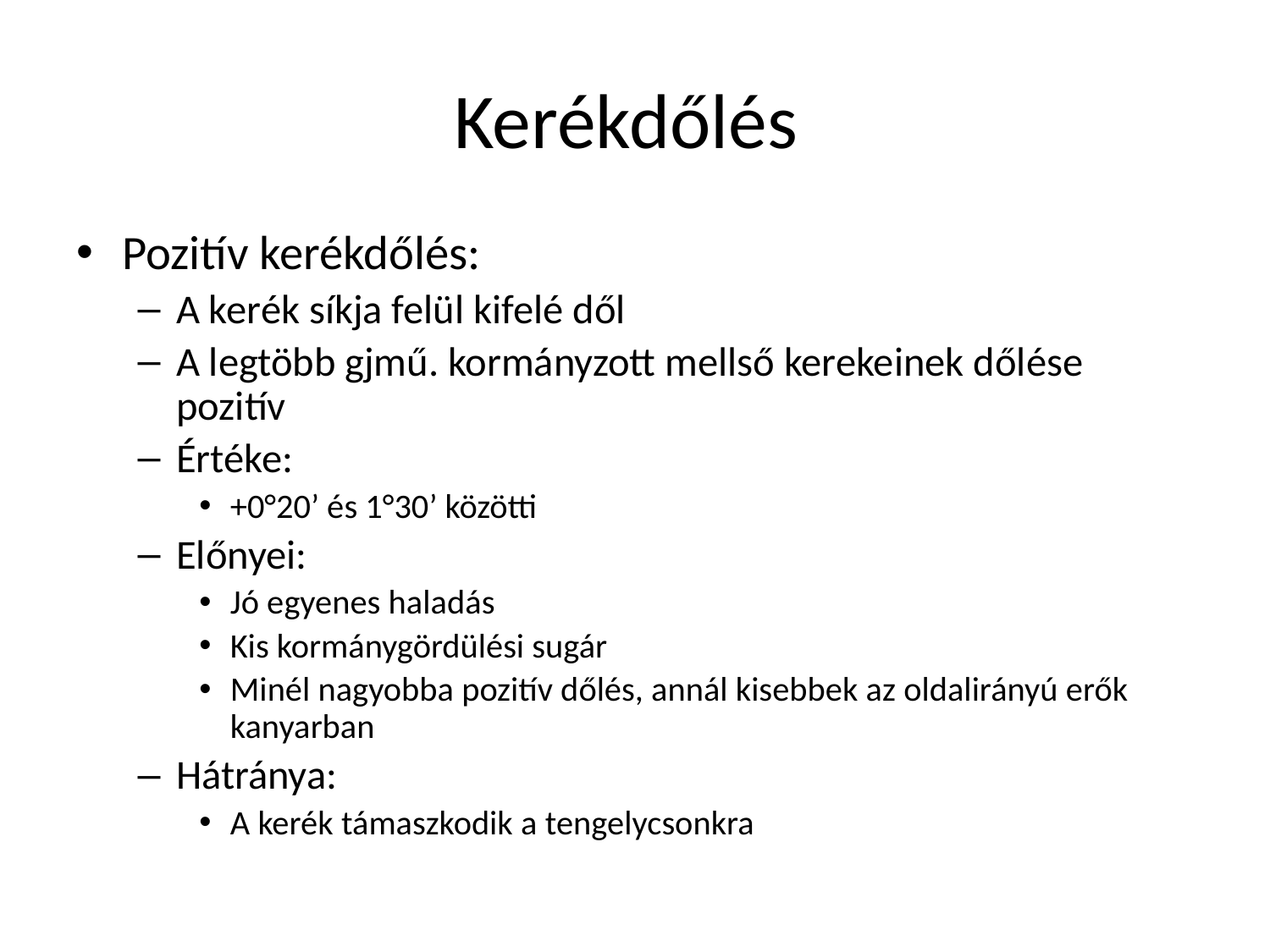

# Kerékdőlés
Pozitív kerékdőlés:
A kerék síkja felül kifelé dől
A legtöbb gjmű. kormányzott mellső kerekeinek dőlése pozitív
Értéke:
+0°20’ és 1°30’ közötti
Előnyei:
Jó egyenes haladás
Kis kormánygördülési sugár
Minél nagyobba pozitív dőlés, annál kisebbek az oldalirányú erők kanyarban
Hátránya:
A kerék támaszkodik a tengelycsonkra